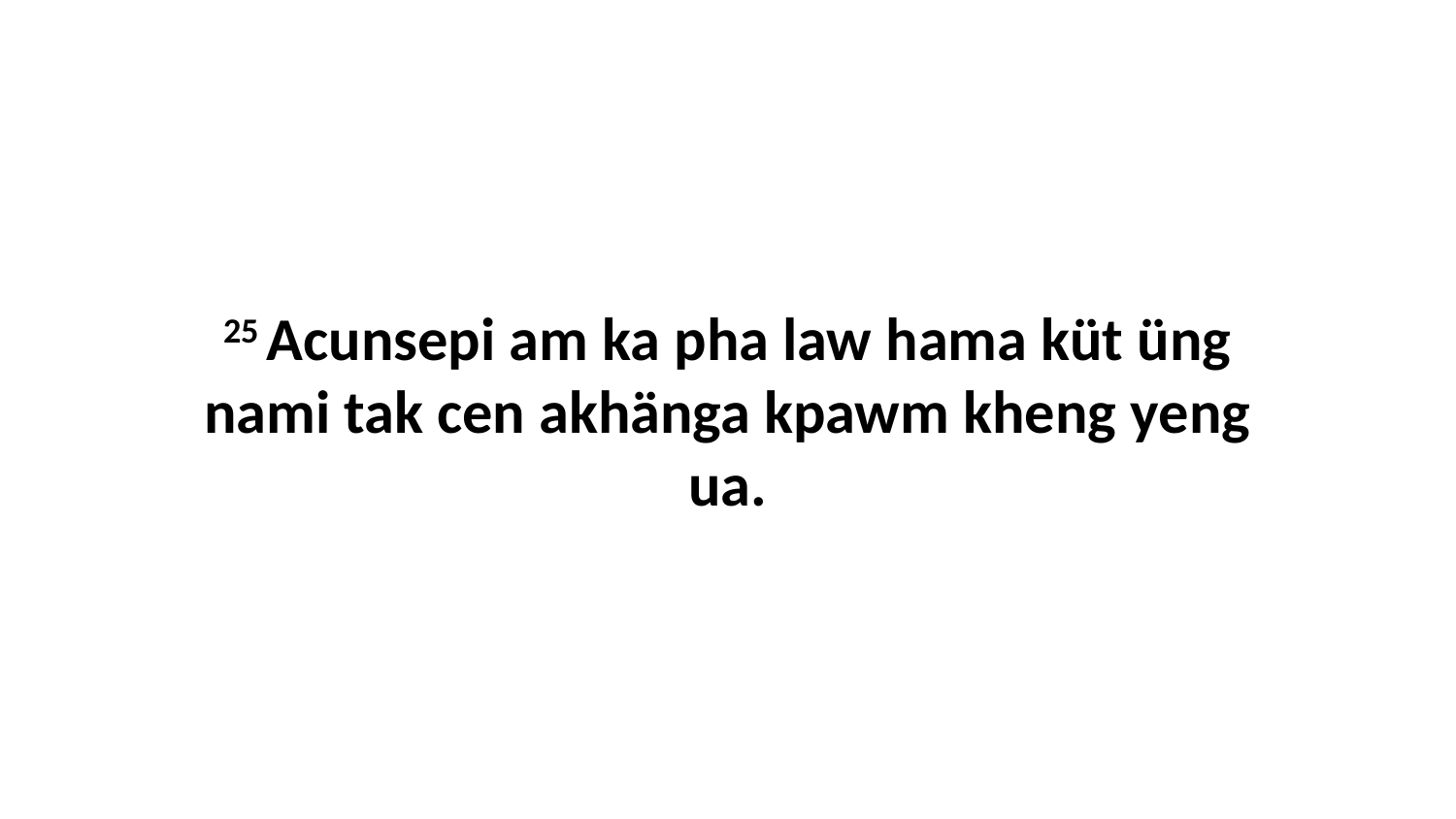

25 Acunsepi am ka pha law hama küt üng nami tak cen akhänga kpawm kheng yeng ua.